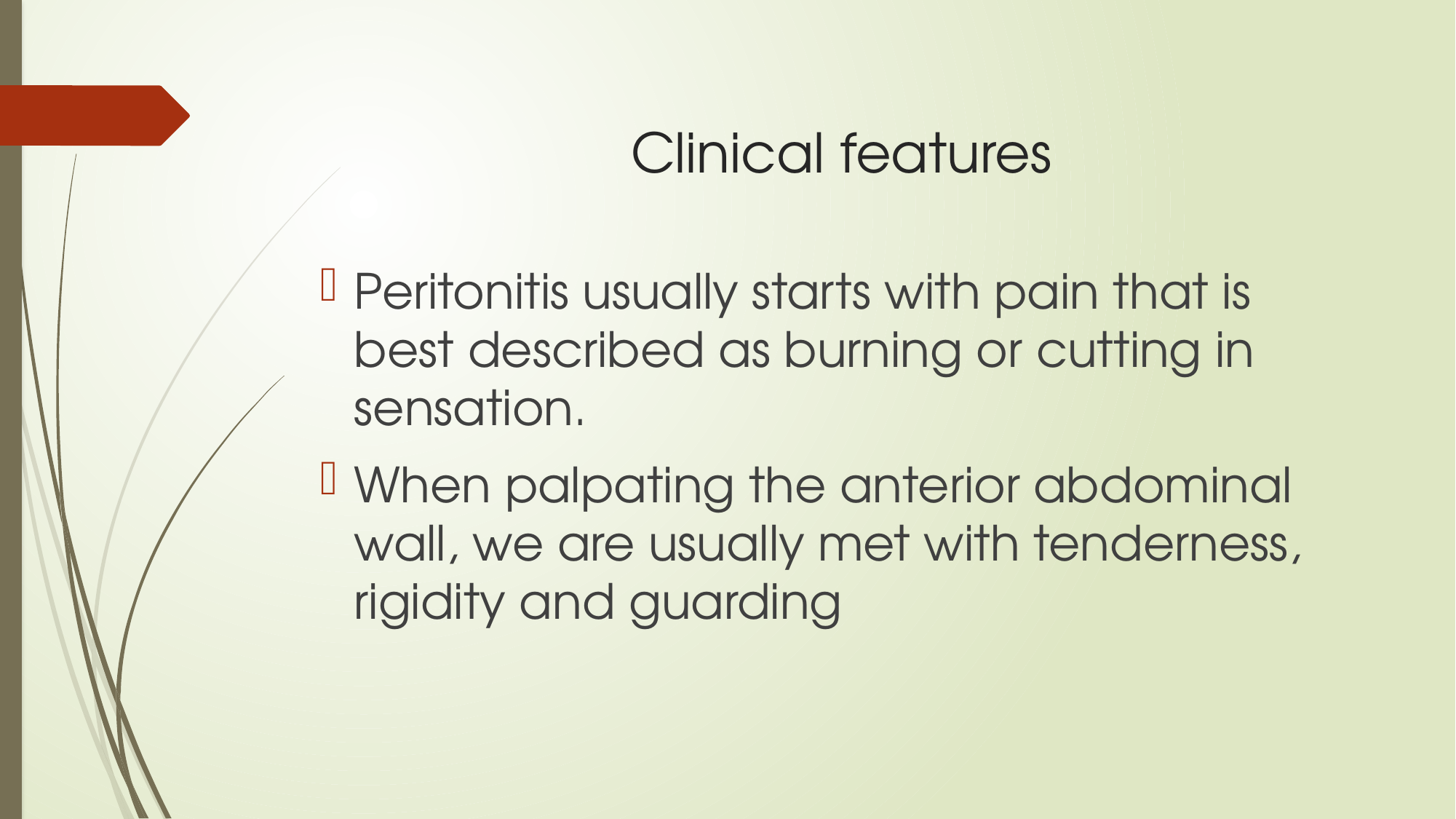

# Clinical features
Peritonitis usually starts with pain that is best described as burning or cutting in sensation.
When palpating the anterior abdominal wall, we are usually met with tenderness, rigidity and guarding